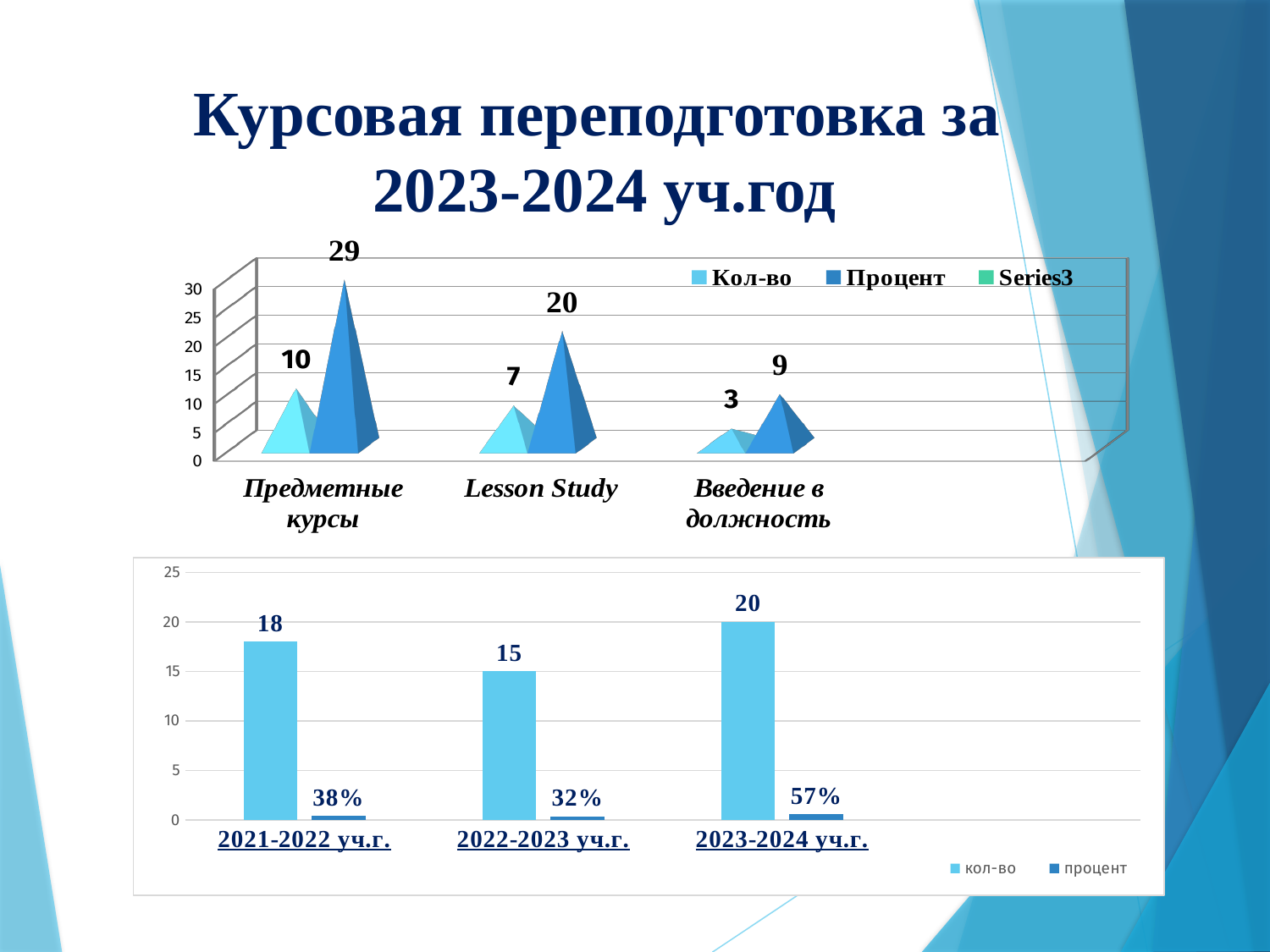

# Курсовая переподготовка за 2023-2024 уч.год

[unsupported chart]

### Chart

| Category | кол-во | процент |
|---|---|---|
| 2021-2022 уч.г. | 18.0 | 0.38 |
| 2022-2023 уч.г. | 15.0 | 0.32 |
| 2023-2024 уч.г. | 20.0 | 0.57 |